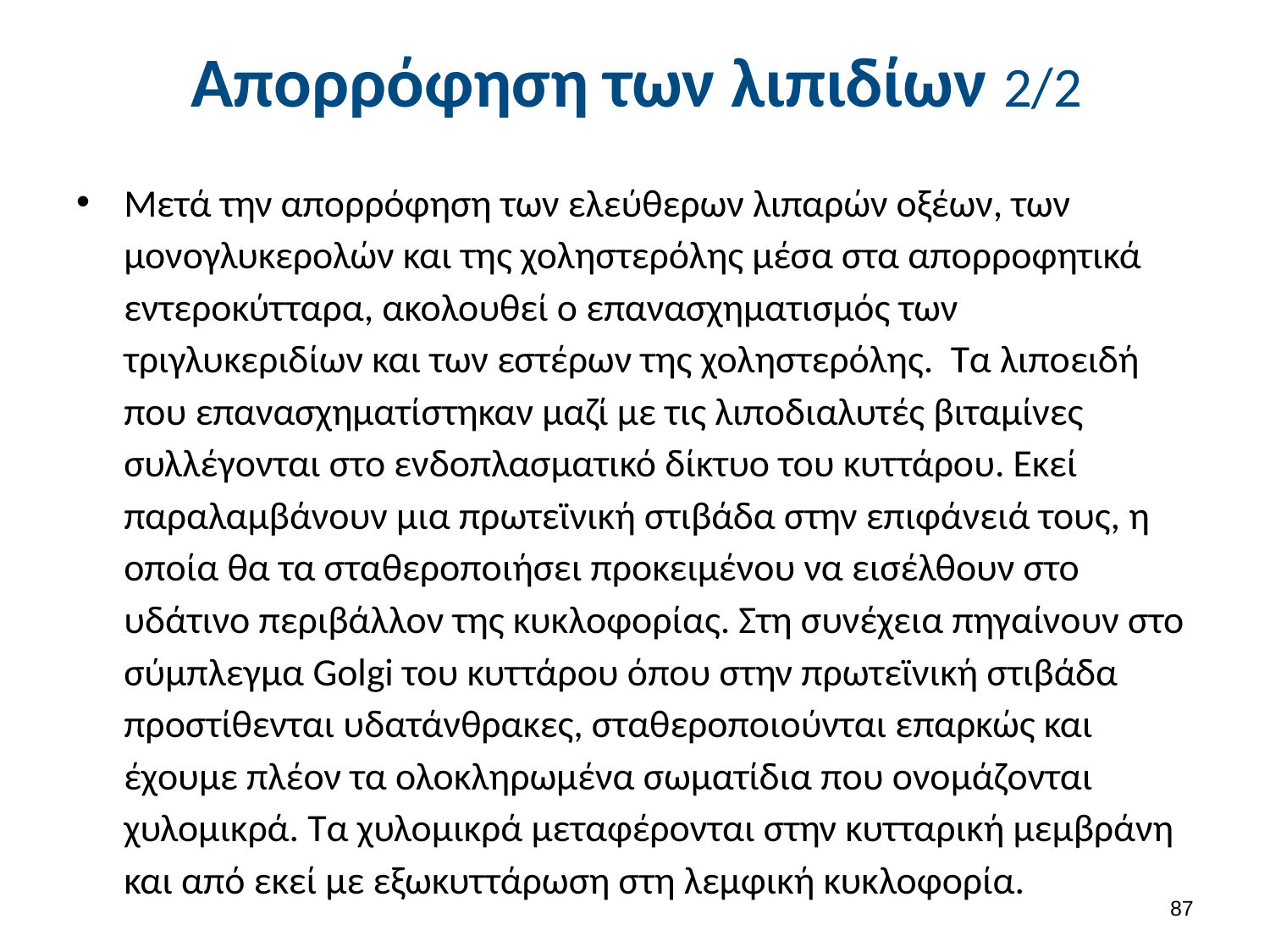

# Απορρόφηση των λιπιδίων 2/2
Μετά την απορρόφηση των ελεύθερων λιπαρών οξέων, των μονογλυκερολών και της χοληστερόλης μέσα στα απορροφητικά εντεροκύτταρα, ακολουθεί ο επανασχηματισμός των τριγλυκεριδίων και των εστέρων της χοληστερόλης.  Τα λιποειδή που επανασχηματίστηκαν μαζί με τις λιποδιαλυτές βιταμίνες συλλέγονται στο ενδοπλασματικό δίκτυο του κυττάρου. Εκεί παραλαμβάνουν μια πρωτεϊνική στιβάδα στην επιφάνειά τους, η οποία θα τα σταθεροποιήσει προκειμένου να εισέλθουν στο υδάτινο περιβάλλον της κυκλοφορίας. Στη συνέχεια πηγαίνουν στο σύμπλεγμα Golgi του κυττάρου όπου στην πρωτεϊνική στιβάδα προστίθενται υδατάνθρακες, σταθεροποιούνται επαρκώς και έχουμε πλέον τα ολοκληρωμένα σωματίδια που ονομάζονται χυλομικρά. Τα χυλομικρά μεταφέρονται στην κυτταρική μεμβράνη και από εκεί με εξωκυττάρωση στη λεμφική κυκλοφορία.
87